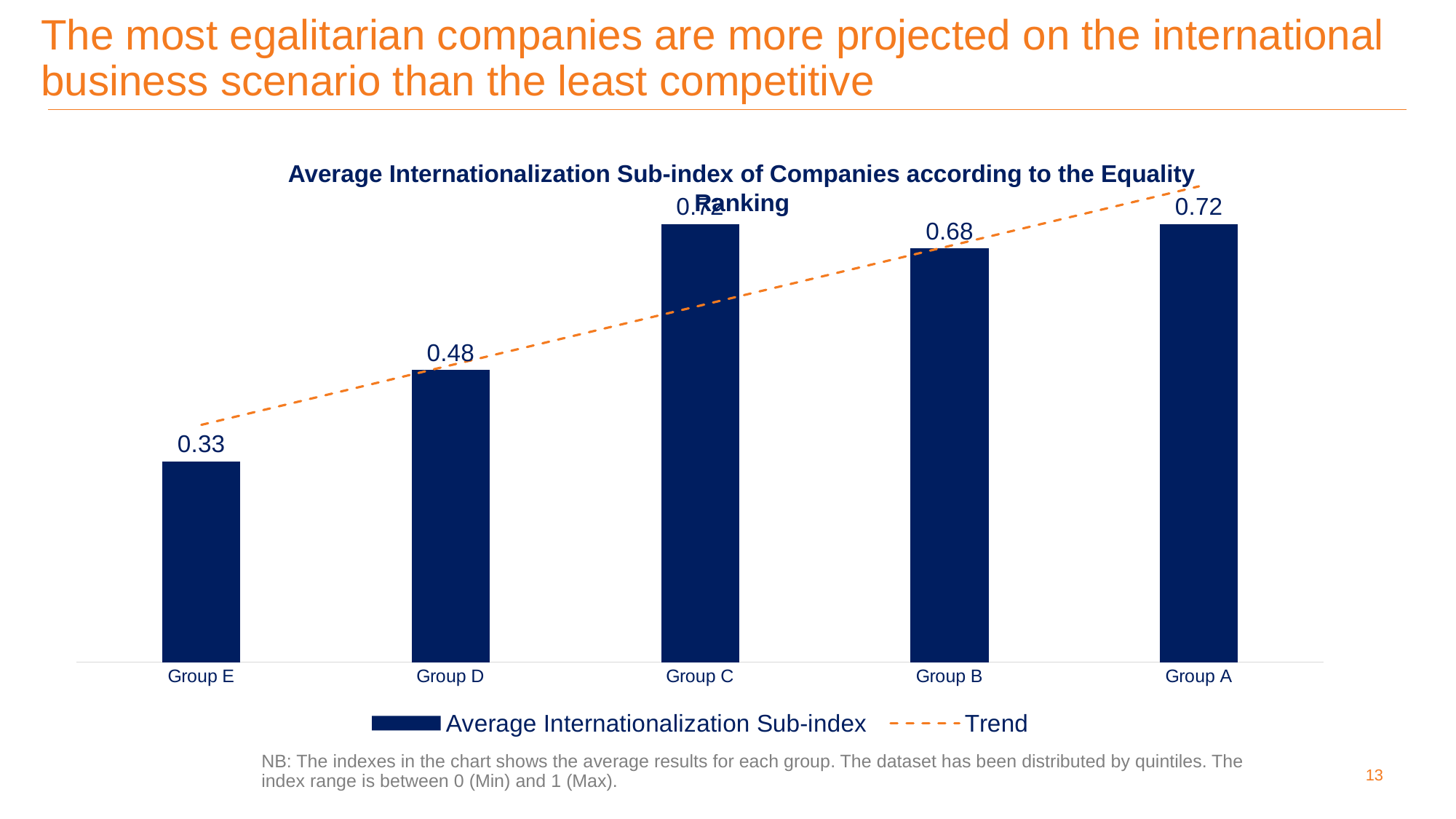

The most egalitarian companies are more projected on the international business scenario than the least competitive
Average Internationalization Sub-index of Companies according to the Equality Ranking

### Chart

| Category | Average Internationalization Sub-index  |
|---|---|
| Group E | 0.33 |
| Group D | 0.48 |
| Group C | 0.72 |
| Group B | 0.68 |
| Group A | 0.72 |
NB: The indexes in the chart shows the average results for each group. The dataset has been distributed by quintiles. The index range is between 0 (Min) and 1 (Max).